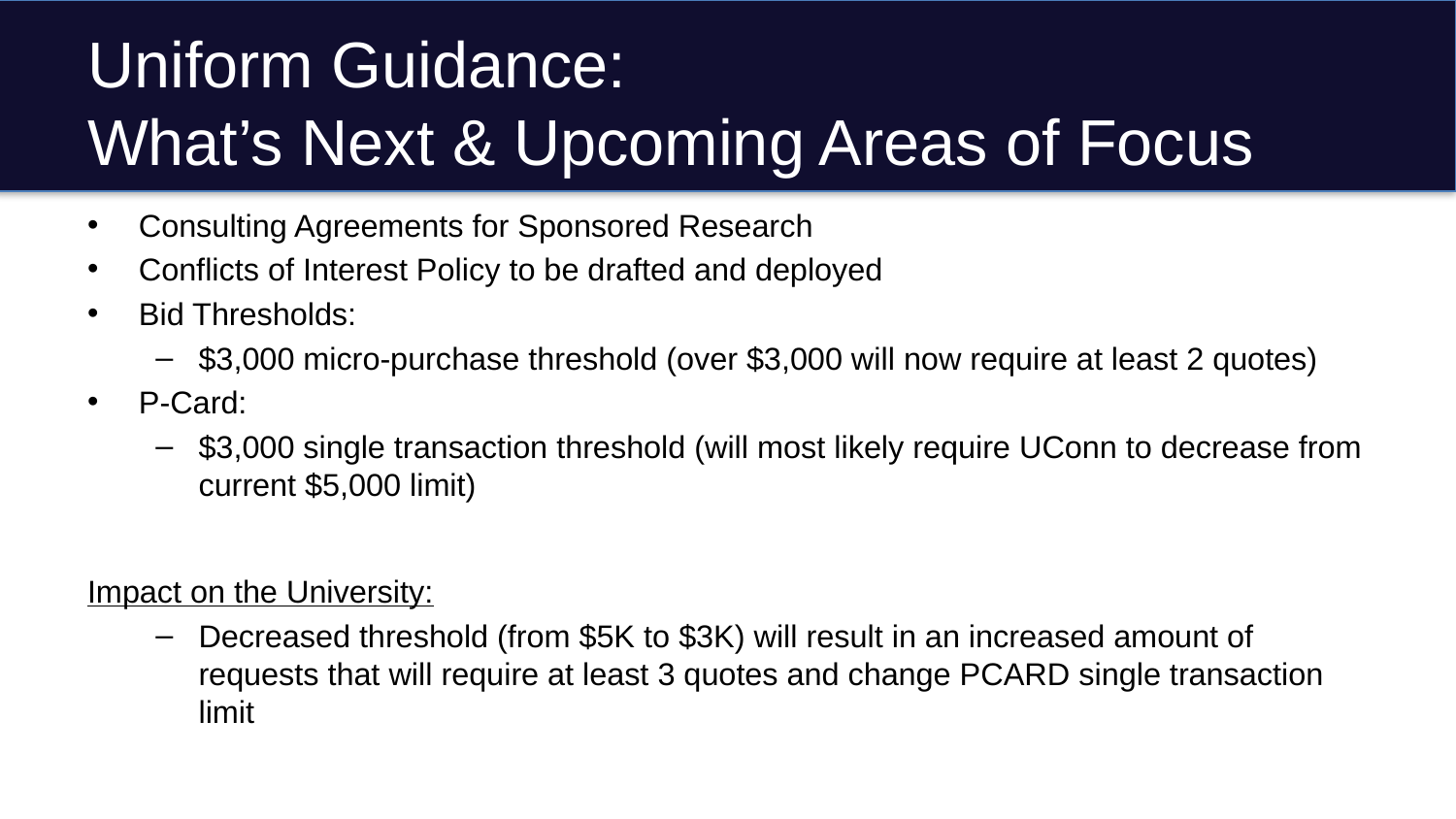

# Uniform Guidance: What’s Next & Upcoming Areas of Focus
Consulting Agreements for Sponsored Research
Conflicts of Interest Policy to be drafted and deployed
Bid Thresholds:
$3,000 micro-purchase threshold (over $3,000 will now require at least 2 quotes)
P-Card:
$3,000 single transaction threshold (will most likely require UConn to decrease from current $5,000 limit)

Impact on the University:
Decreased threshold (from $5K to $3K) will result in an increased amount of requests that will require at least 3 quotes and change PCARD single transaction limit